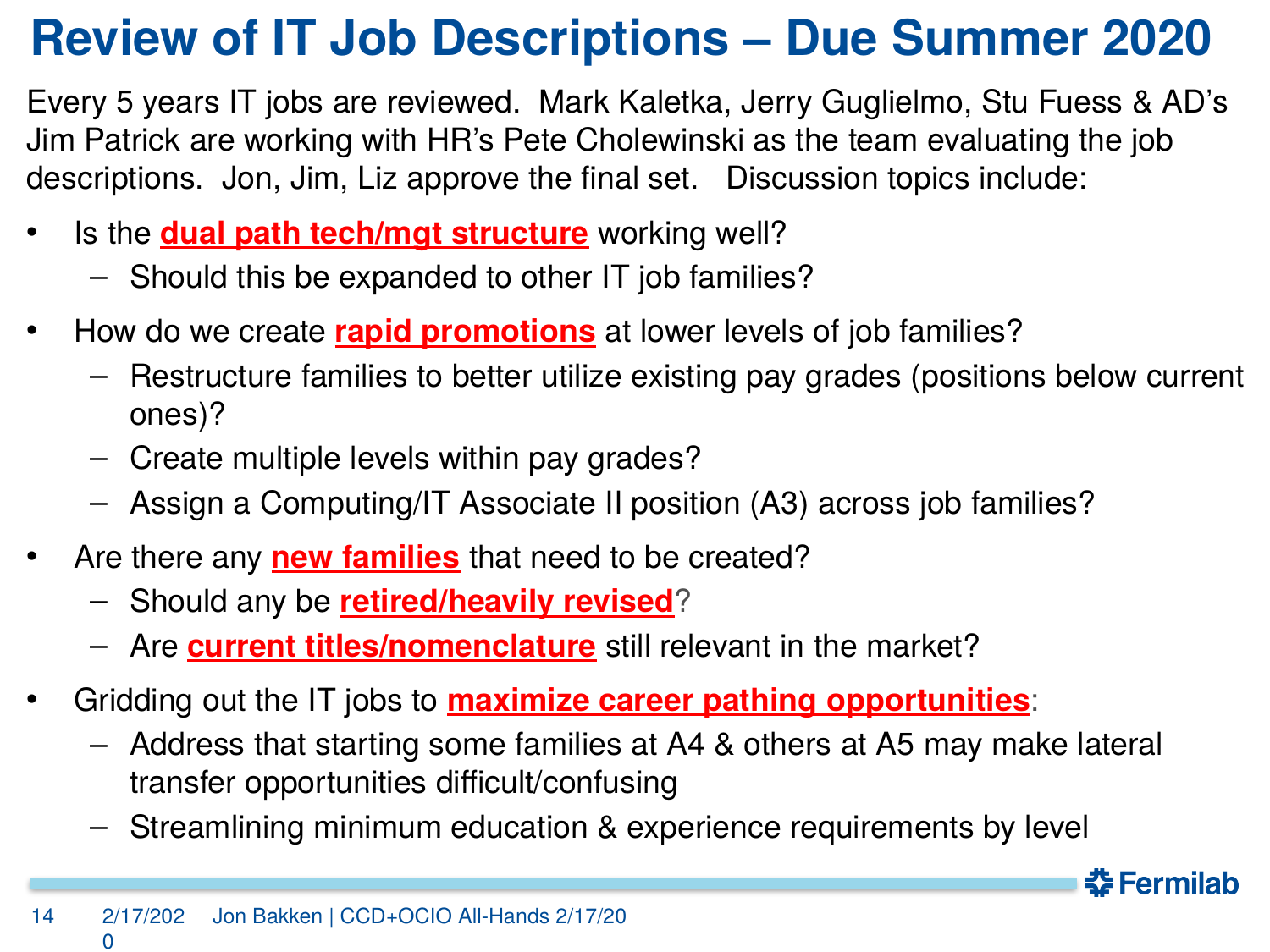

# Review of IT Job Descriptions – Due Summer 2020
Every 5 years IT jobs are reviewed.  Mark Kaletka, Jerry Guglielmo, Stu Fuess & AD’s Jim Patrick are working with HR’s Pete Cholewinski as the team evaluating the job descriptions.  Jon, Jim, Liz approve the final set.   Discussion topics include:

Is the dual path tech/mgt structure working well?
Should this be expanded to other IT job families?

How do we create rapid promotions at lower levels of job families?
Restructure families to better utilize existing pay grades (positions below current ones)?
Create multiple levels within pay grades?
Assign a Computing/IT Associate II position (A3) across job families?

Are there any new families that need to be created?
Should any be retired/heavily revised?
Are current titles/nomenclature still relevant in the market?

Gridding out the IT jobs to maximize career pathing opportunities:
Address that starting some families at A4 & others at A5 may make lateral transfer opportunities difficult/confusing
Streamlining minimum education & experience requirements by level
14
2/17/2020
Jon Bakken | CCD+OCIO All-Hands 2/17/20